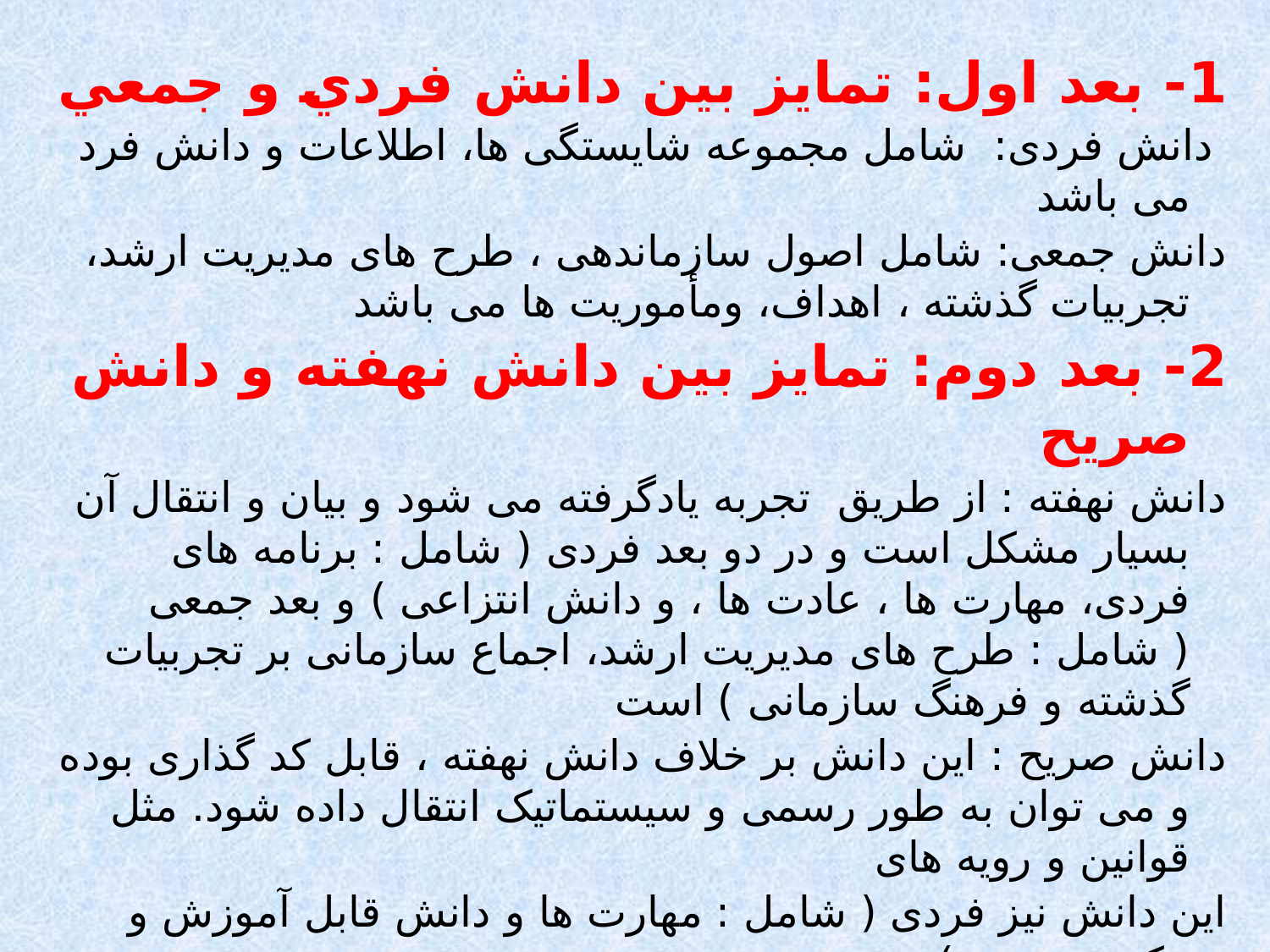

1- بعد اول: تمايز بين دانش فردي و جمعي
 دانش فردی:  شامل مجموعه شایستگی ها، اطلاعات و دانش فرد می باشد
دانش جمعی: شامل اصول سازماندهی ، طرح های مدیریت ارشد، تجربیات گذشته ، اهداف، ومأموریت ها می باشد
2- بعد دوم: تمايز بين دانش نهفته و دانش صريح
دانش نهفته : از طریق  تجربه یادگرفته می شود و بیان و انتقال آن بسیار مشکل است و در دو بعد فردی ( شامل : برنامه های فردی، مهارت ها ، عادت ها ، و دانش انتزاعی ) و بعد جمعی ( شامل : طرح های مدیریت ارشد، اجماع سازمانی بر تجربیات گذشته و فرهنگ سازمانی ) است
دانش صریح : این دانش بر خلاف دانش نهفته ، قابل کد گذاری بوده و می توان به طور رسمی و سیستماتیک انتقال داده شود. مثل قوانین و رویه های
این دانش نیز فردی ( شامل : مهارت ها و دانش قابل آموزش و مکتوب شدن ) و جمعی
 ( شامل : رویه های عملیاتی استاندارد، مستندات و سیستم های اطلاعاتی ) می باشد.

دانش صریح و نهفته را به کوه یخ نیز تشبیه کرده اند که قسمت اعظم آن دانش نهفته و در زیرآب می باشد.